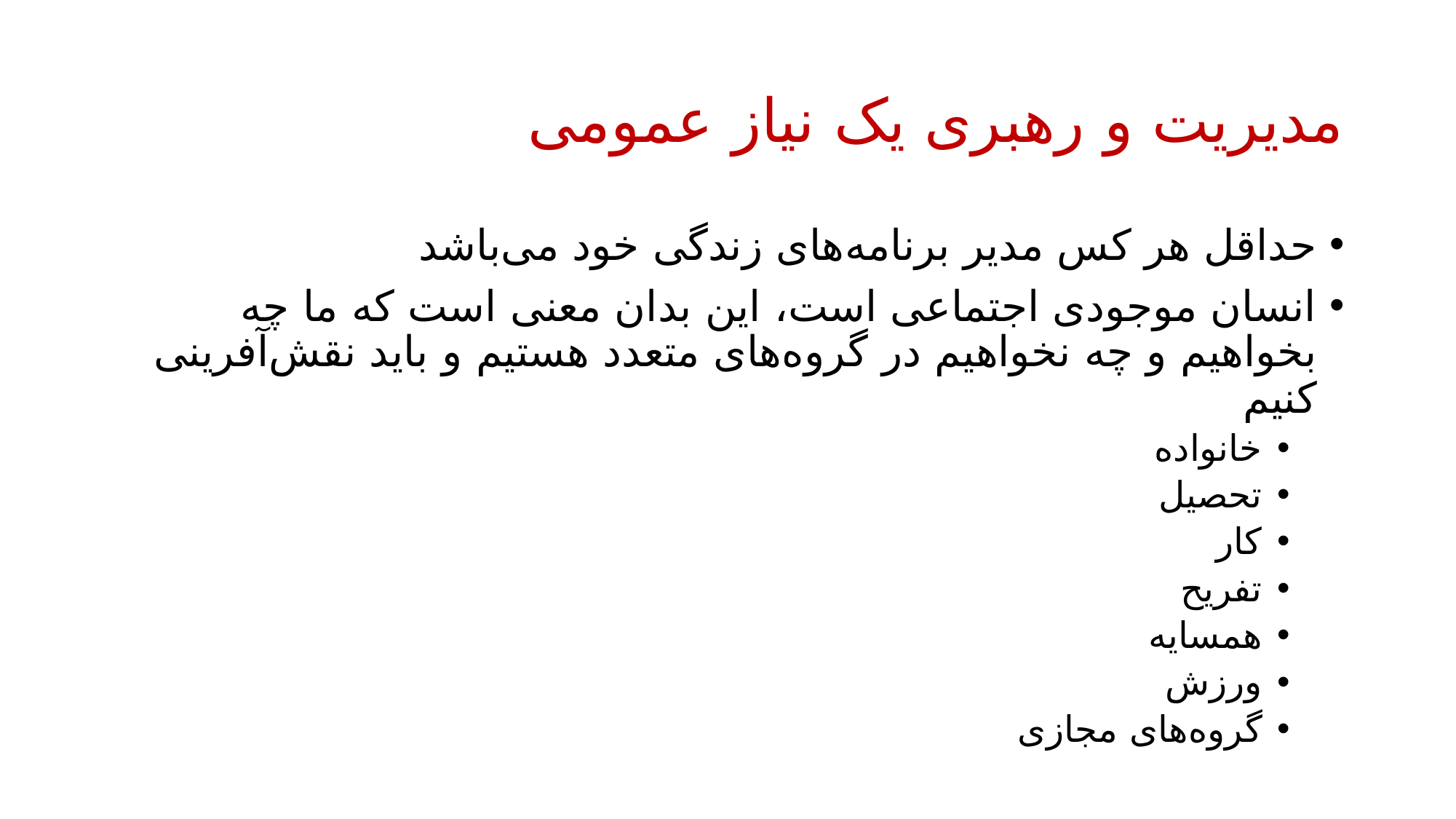

# مدیریت و رهبری یک نیاز عمومی
حداقل هر کس مدیر برنامه‌های زندگی خود می‌باشد
انسان موجودی اجتماعی است، این بدان معنی است که ما چه بخواهیم و چه نخواهیم در گروه‌های متعدد هستیم و باید نقش‌آفرینی کنیم
خانواده
تحصیل
کار
تفریح
همسایه
ورزش
گروه‌های مجازی